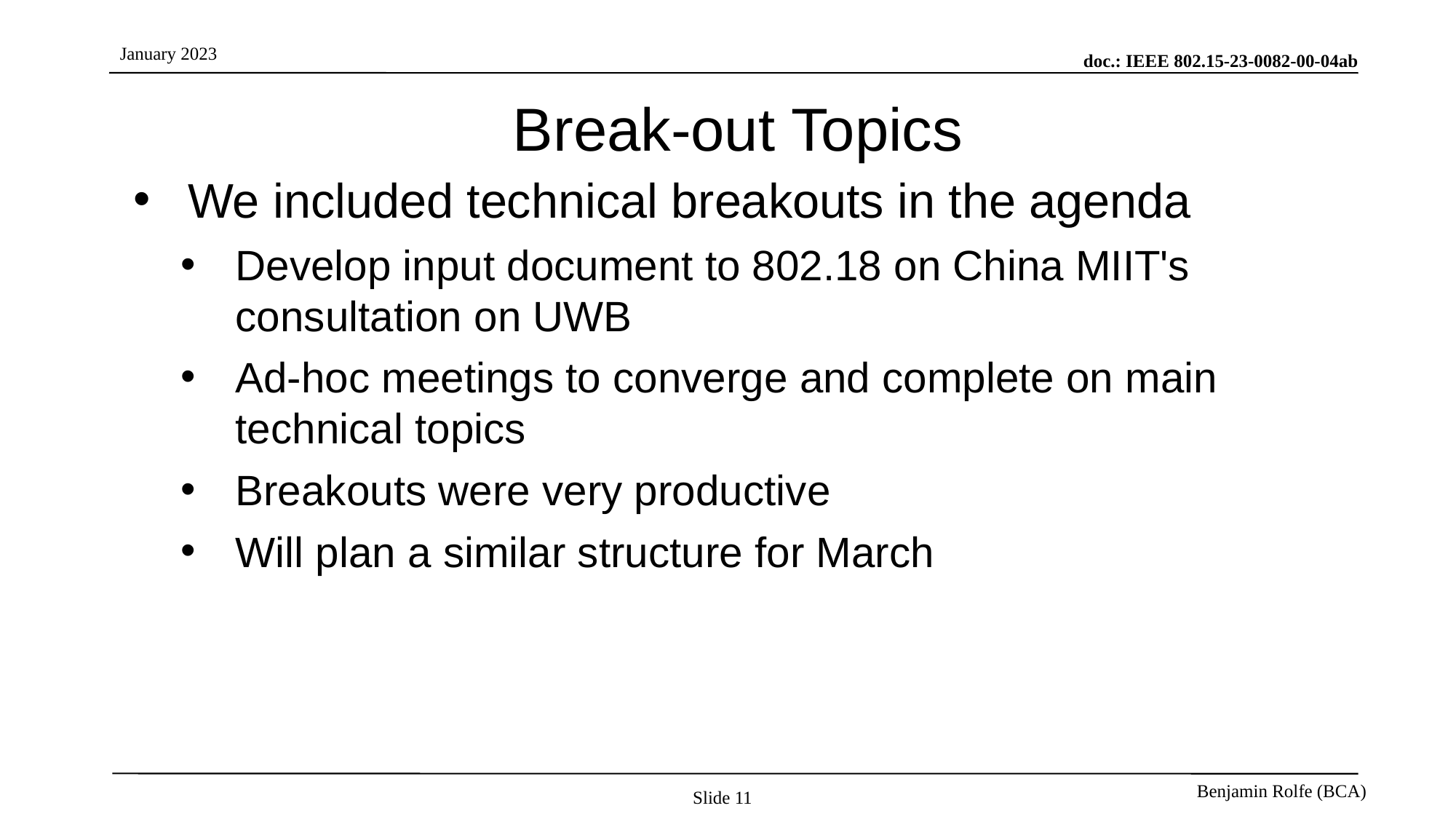

# Break-out Topics
We included technical breakouts in the agenda
Develop input document to 802.18 on China MIIT's consultation on UWB
Ad-hoc meetings to converge and complete on main technical topics
Breakouts were very productive
Will plan a similar structure for March

Slide 11